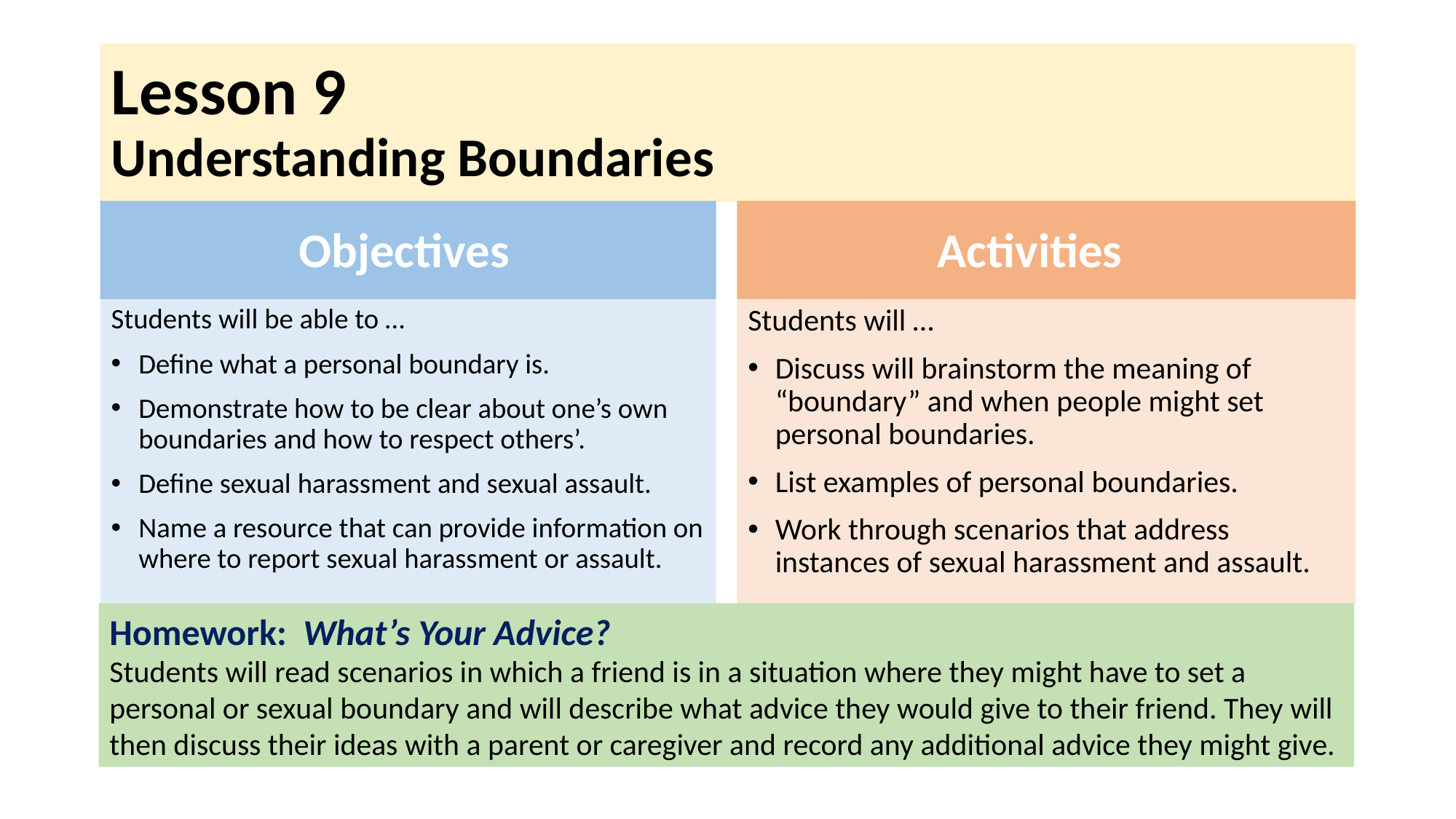

# Lesson 9 Understanding Boundaries
Objectives

Activities

Students will be able to …
Define what a personal boundary is.
Demonstrate how to be clear about one’s own boundaries and how to respect others’.
Define sexual harassment and sexual assault.
Name a resource that can provide information on where to report sexual harassment or assault.

Students will …
Discuss will brainstorm the meaning of “boundary” and when people might set personal boundaries.
List examples of personal boundaries.
Work through scenarios that address instances of sexual harassment and assault.
Homework:  What’s Your Advice?
Students will read scenarios in which a friend is in a situation where they might have to set a personal or sexual boundary and will describe what advice they would give to their friend. They will then discuss their ideas with a parent or caregiver and record any additional advice they might give.